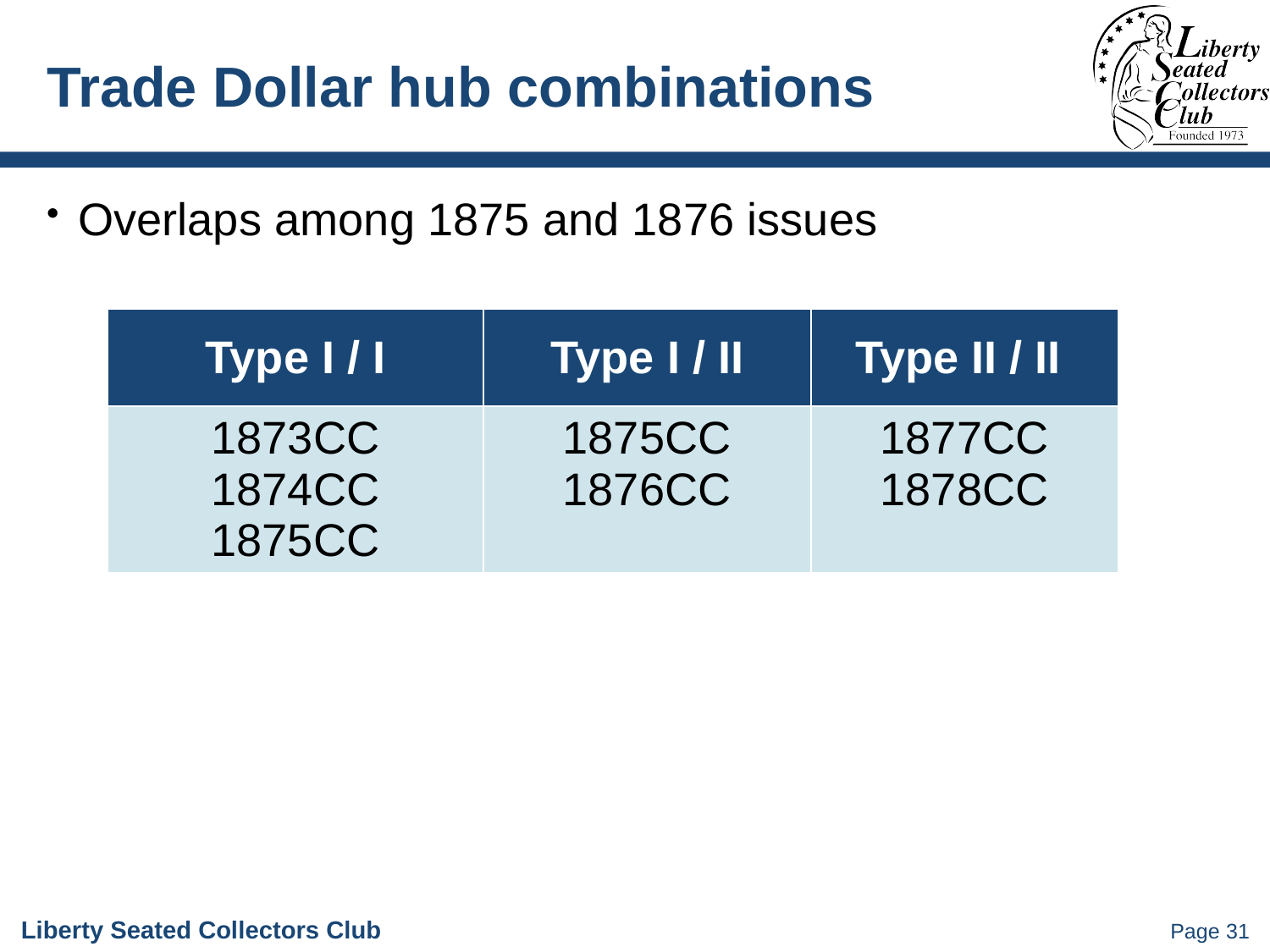

# Trade Dollar hub combinations
Overlaps among 1875 and 1876 issues

| Type I / I | Type I / II | Type II / II |
| --- | --- | --- |
| 1873CC 1874CC 1875CC | 1875CC 1876CC | 1877CC 1878CC |
Page 31